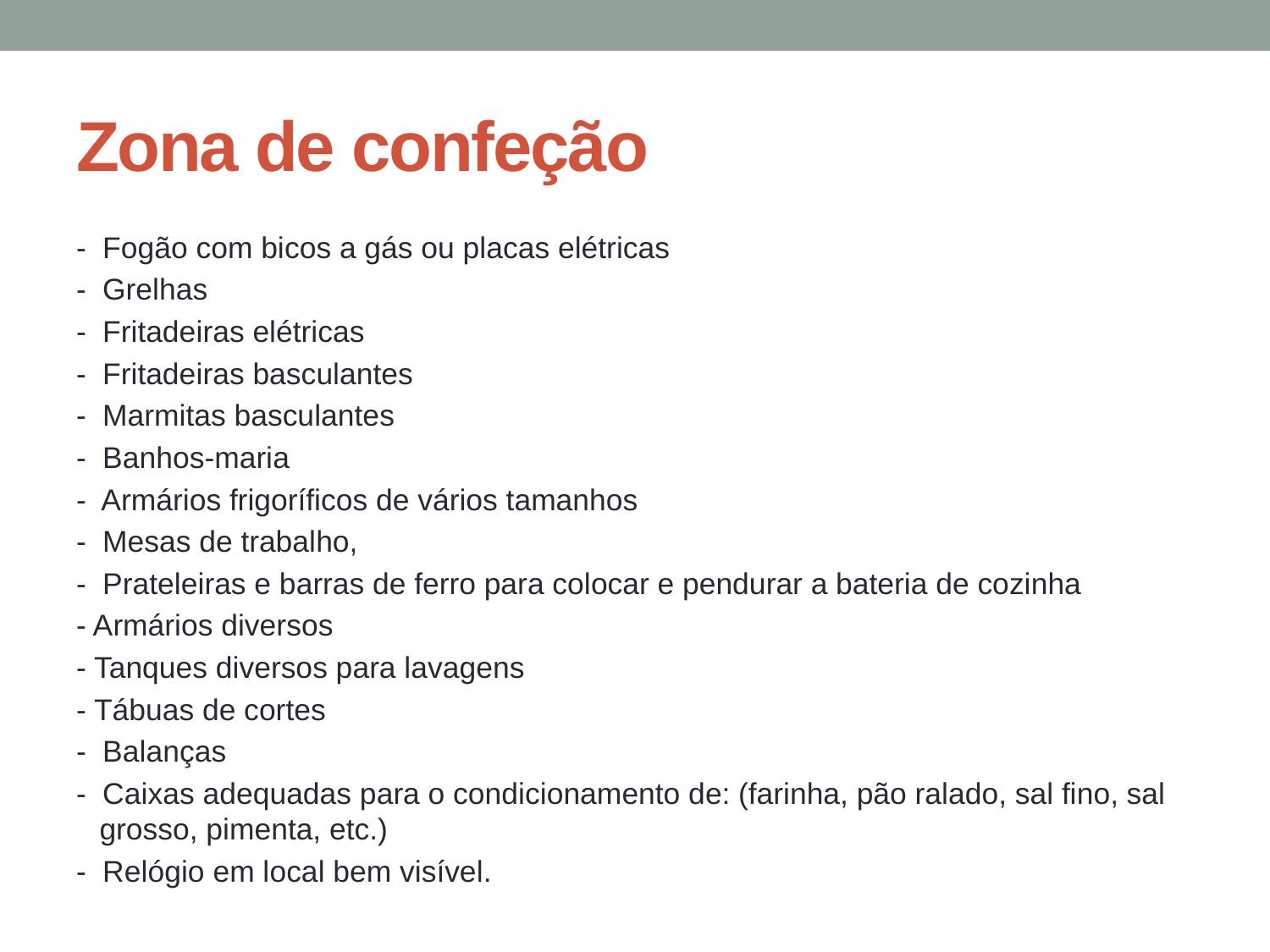

# Zona de confeção
-  Fogão com bicos a gás ou placas elétricas
-  Grelhas
-  Fritadeiras elétricas
-  Fritadeiras basculantes
-  Marmitas basculantes
-  Banhos-maria
-  Armários frigoríficos de vários tamanhos
-  Mesas de trabalho,
-  Prateleiras e barras de ferro para colocar e pendurar a bateria de cozinha
- Armários diversos
- Tanques diversos para lavagens
- Tábuas de cortes
-  Balanças
-  Caixas adequadas para o condicionamento de: (farinha, pão ralado, sal fino, sal grosso, pimenta, etc.)
-  Relógio em local bem visível.